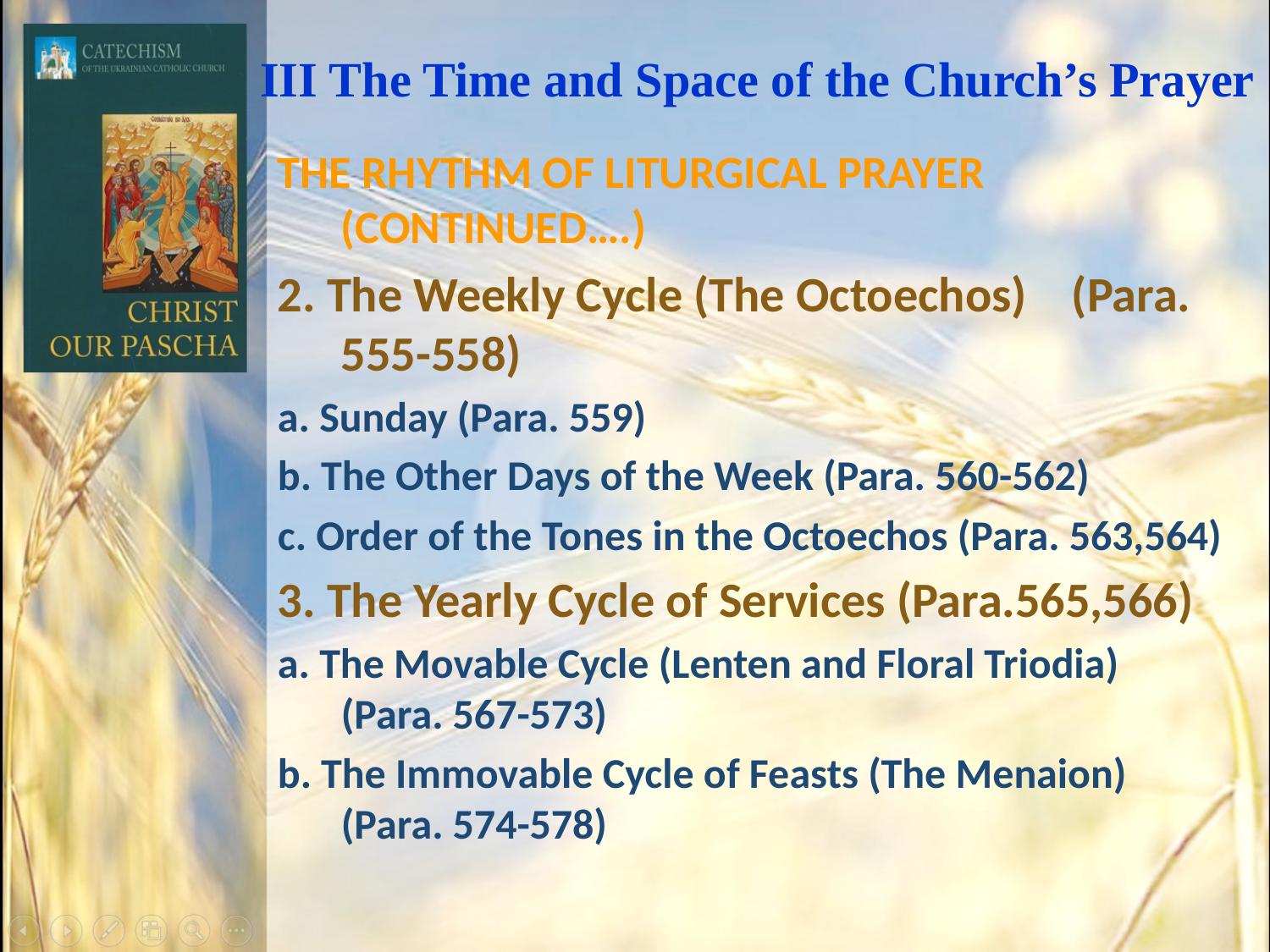

# III The Time and Space of the Church’s Prayer
THE RHYTHM OF LITURGICAL PRAYER (CONTINUED….)
2. The Weekly Cycle (The Octoechos)    (Para. 555-558)
а. Sunday (Para. 559)
b. The Other Days of the Week (Para. 560-562)
c. Order of the Tones in the Octoechos (Para. 563,564)
3. The Yearly Cycle of Services (Para.565,566)
а. The Movable Cycle (Lenten and Floral Triodia)    (Para. 567-573)
b. The Immovable Cycle of Feasts (The Menaion)   (Para. 574-578)